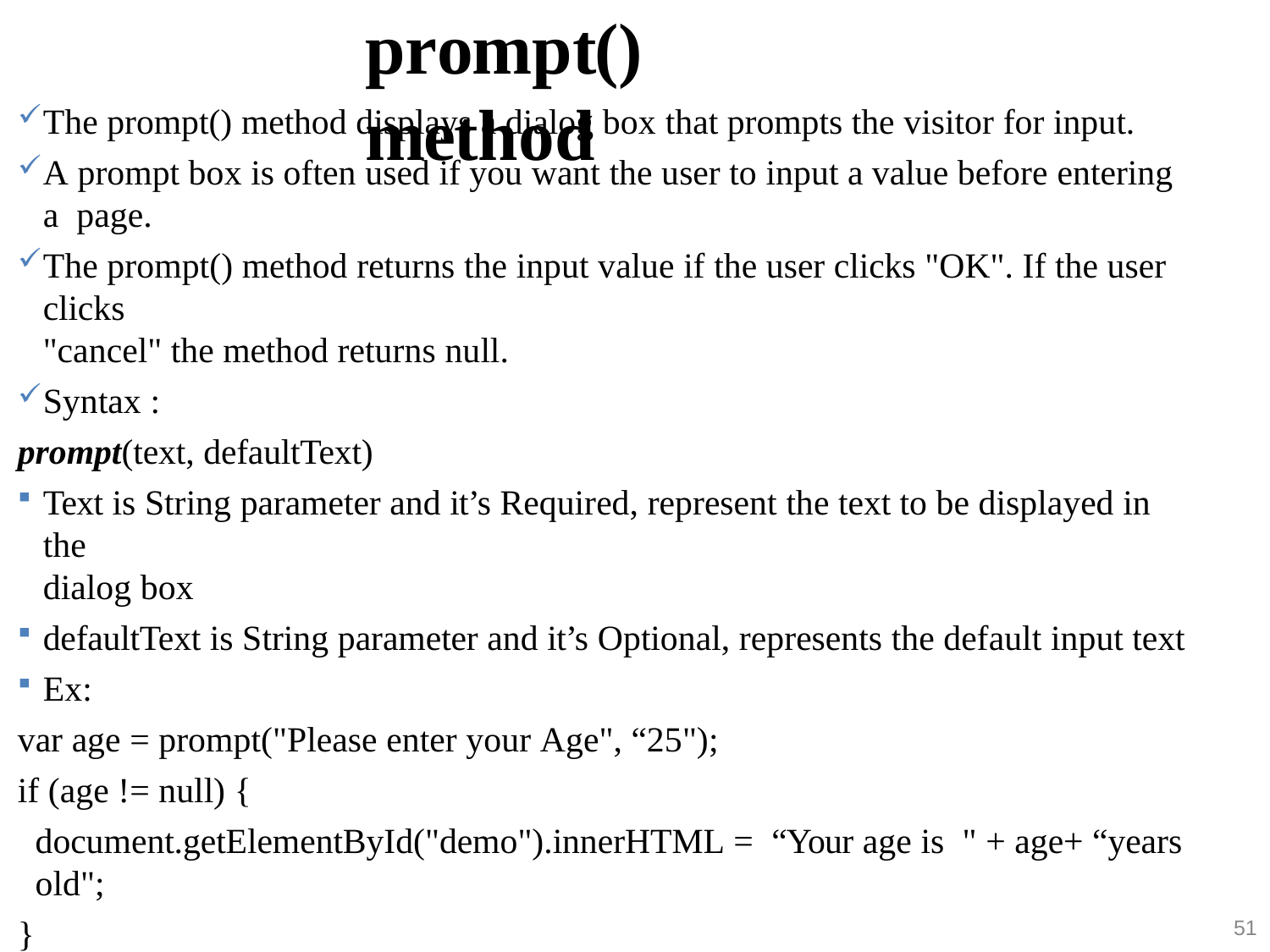

# prompt() method
The prompt() method displays a dialog box that prompts the visitor for input.
A prompt box is often used if you want the user to input a value before entering a  page.
The prompt() method returns the input value if the user clicks "OK". If the user clicks
"cancel" the method returns null.
Syntax :
prompt(text, defaultText)
Text is String parameter and it’s Required, represent the text to be displayed in the
dialog box
defaultText is String parameter and it’s Optional, represents the default input text
Ex:
var age = prompt("Please enter your Age", “25");
if (age != null) {
document.getElementById("demo").innerHTML = “Your age is " + age+ “years old";
}
51